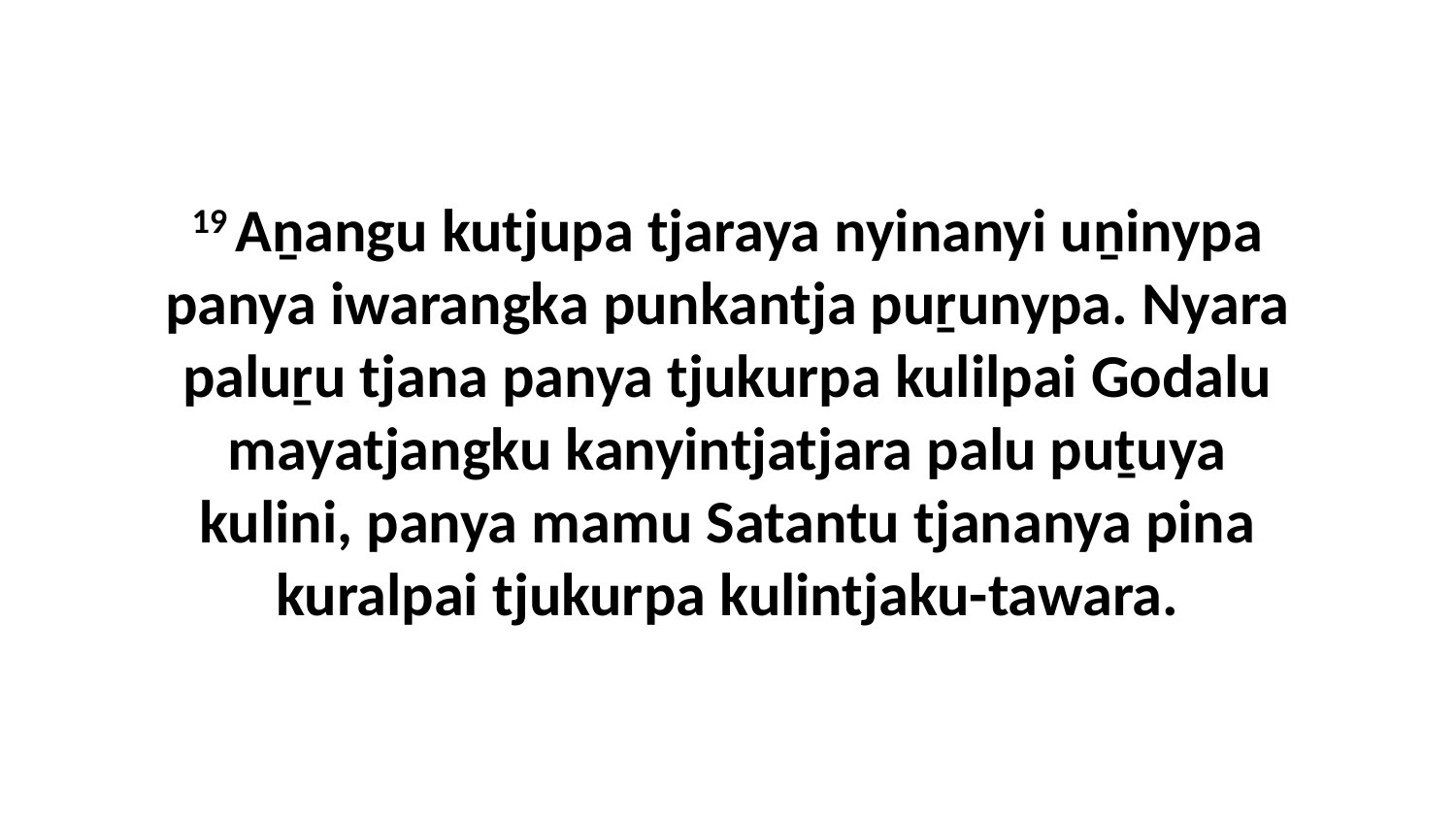

19 Aṉangu kutjupa tjaraya nyinanyi uṉinypa panya iwarangka punkantja puṟunypa. Nyara paluṟu tjana panya tjukurpa kulilpai Godalu mayatjangku kanyintjatjara palu puṯuya kulini, panya mamu Satantu tjananya pina kuralpai tjukurpa kulintjaku-tawara.